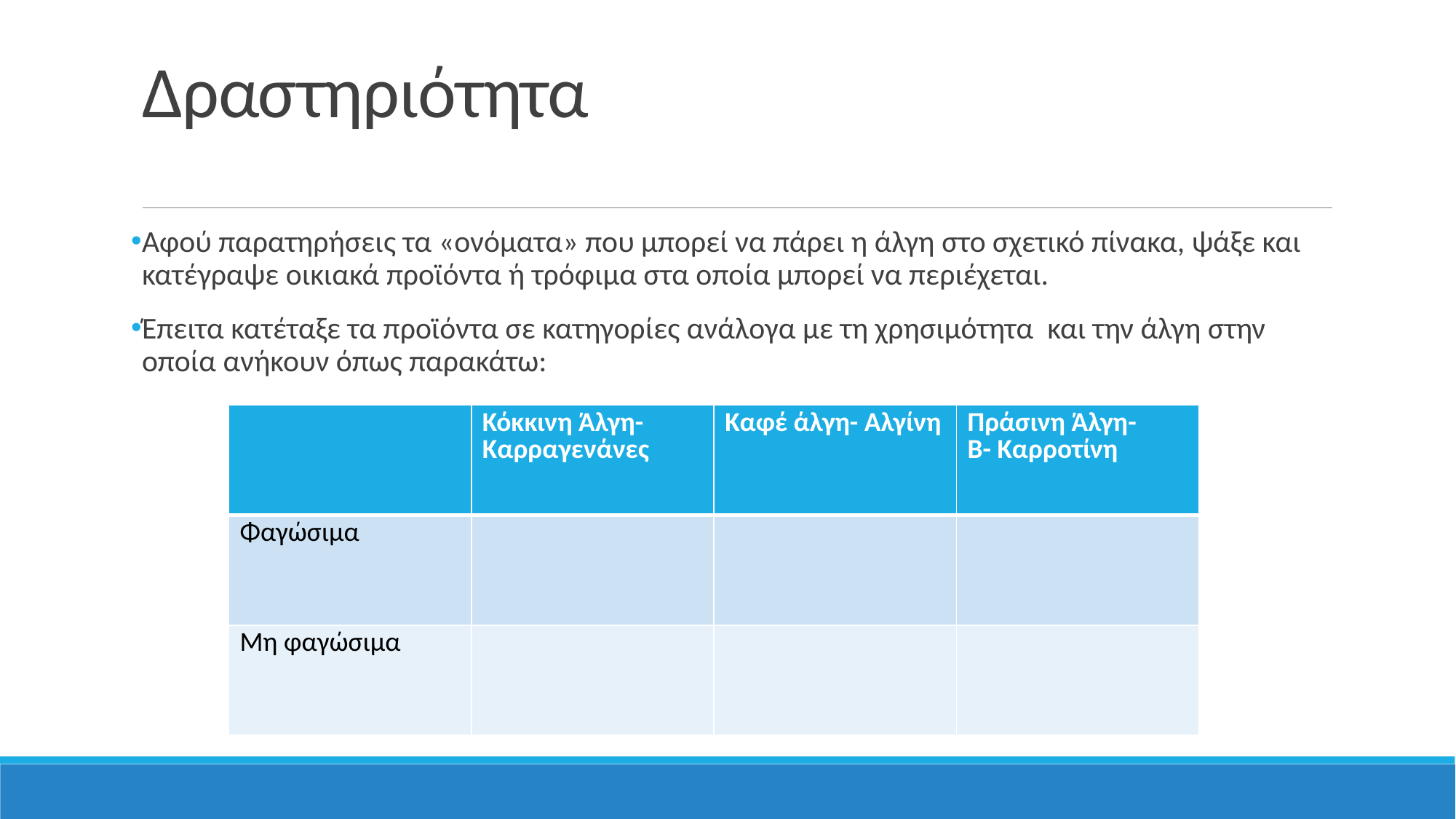

# Δραστηριότητα
Αφού παρατηρήσεις τα «ονόματα» που μπορεί να πάρει η άλγη στο σχετικό πίνακα, ψάξε και κατέγραψε οικιακά προϊόντα ή τρόφιμα στα οποία μπορεί να περιέχεται.
Έπειτα κατέταξε τα προϊόντα σε κατηγορίες ανάλογα με τη χρησιμότητα  και την άλγη στην οποία ανήκουν όπως παρακάτω:

|  | Κόκκινη Άλγη- Καρραγενάνες | Καφέ άλγη- Αλγίνη | Πράσινη Άλγη- Β- Καρροτίνη |
| --- | --- | --- | --- |
| Φαγώσιμα |  |  |  |
| Μη φαγώσιμα |  |  |  |